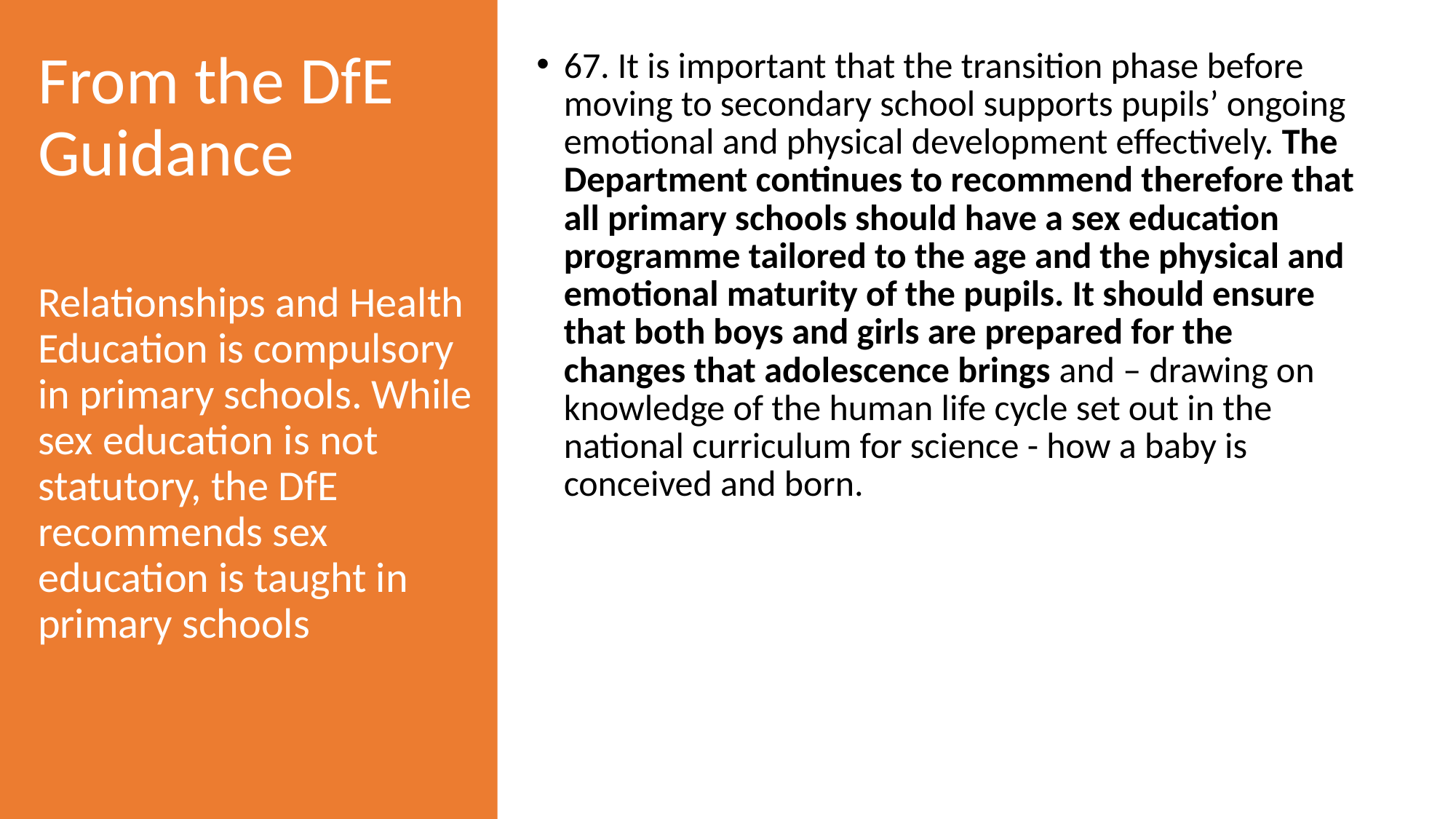

From the DfE Guidance

Relationships and Health Education is compulsory in primary schools. While sex education is not statutory, the DfE recommends sex education is taught in primary schools
67. It is important that the transition phase before moving to secondary school supports pupils’ ongoing emotional and physical development effectively. The Department continues to recommend therefore that all primary schools should have a sex education programme tailored to the age and the physical and emotional maturity of the pupils. It should ensure that both boys and girls are prepared for the changes that adolescence brings and – drawing on knowledge of the human life cycle set out in the national curriculum for science - how a baby is conceived and born.